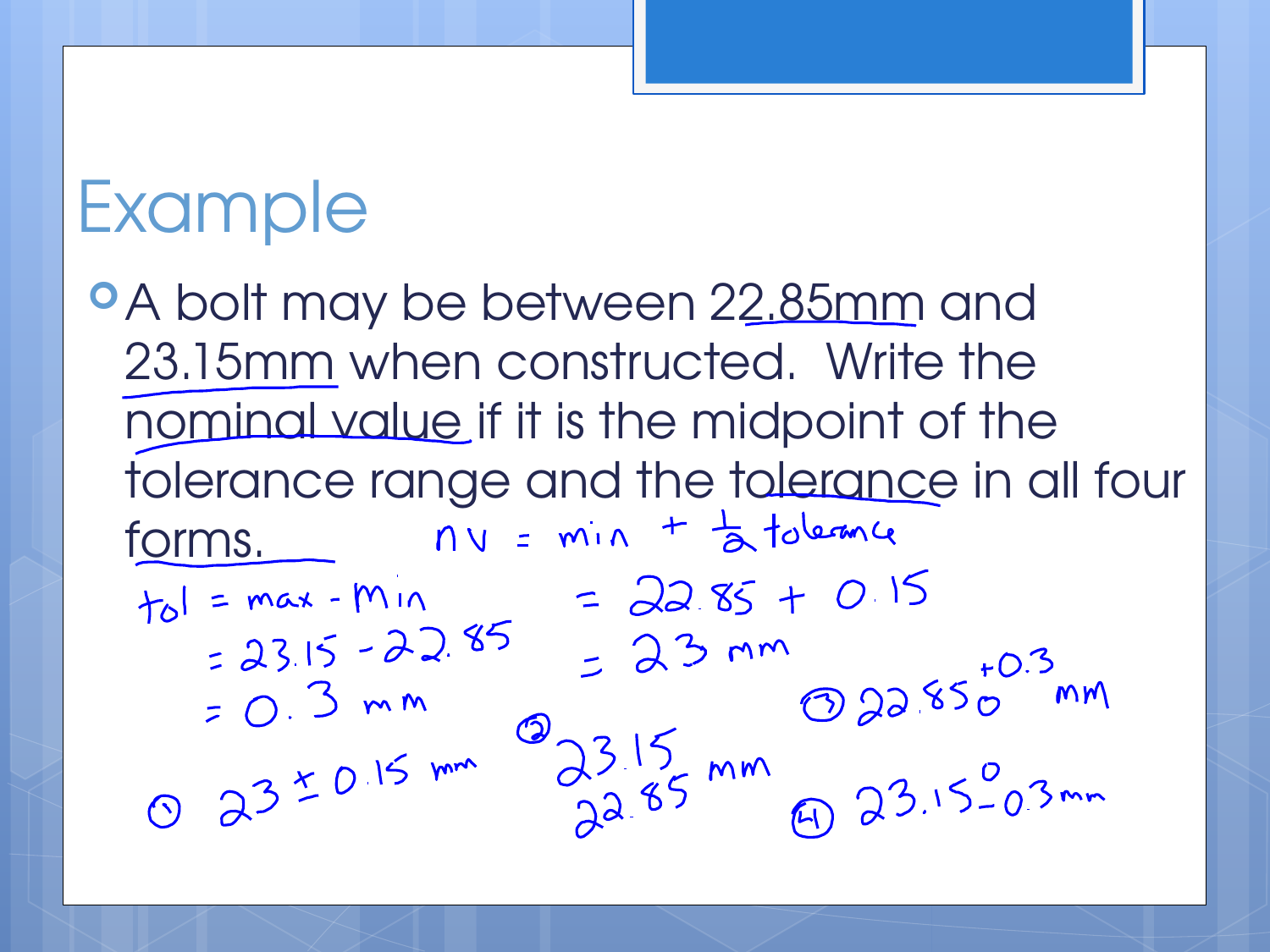

# Example
A bolt may be between 22.85mm and 23.15mm when constructed.  Write the nominal value if it is the midpoint of the tolerance range and the tolerance in all four forms.